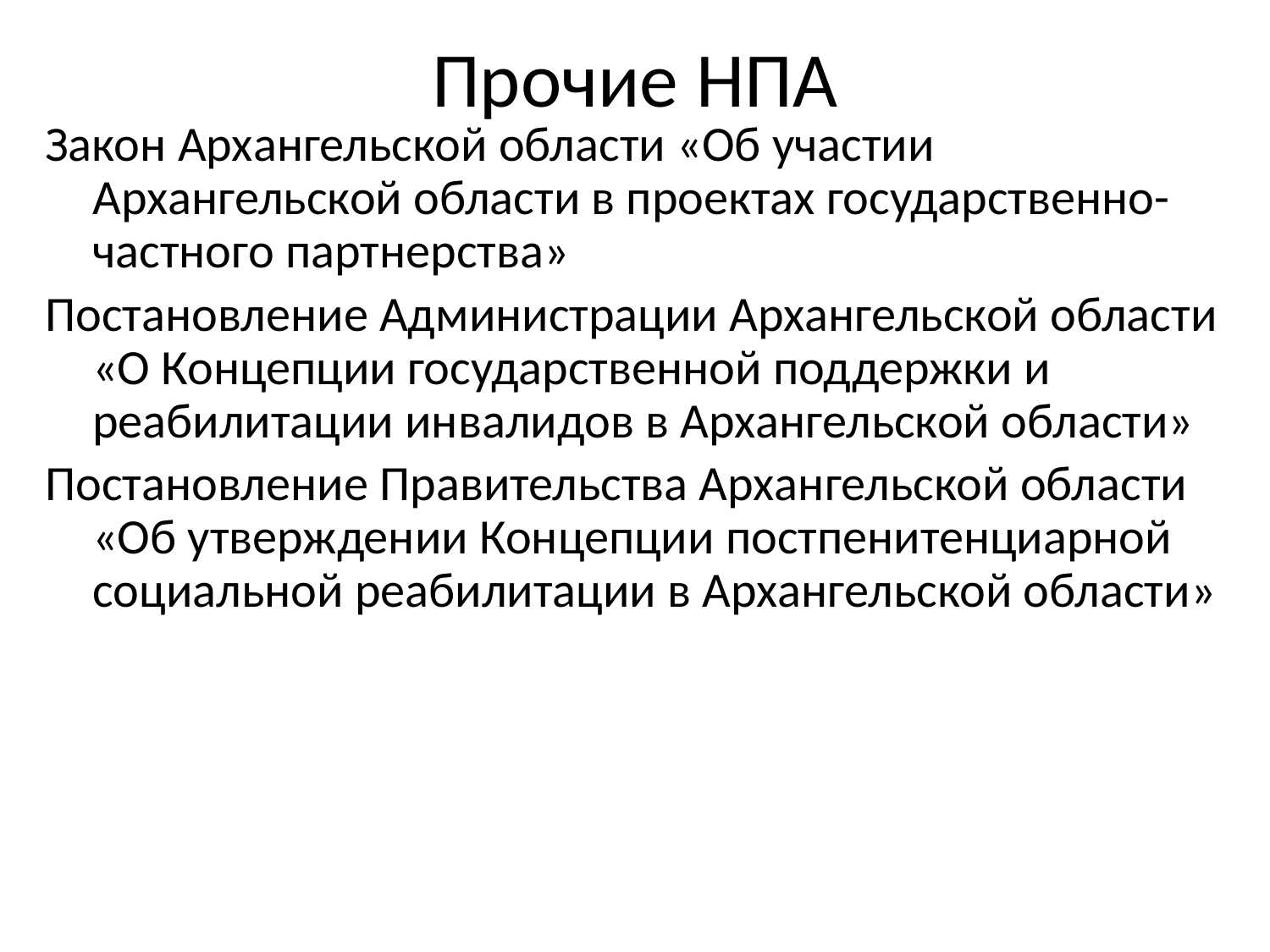

Прочие НПА
Закон Архангельской области «Об участии Архангельской области в проектах государственно-частного партнерства»
Постановление Администрации Архангельской области «О Концепции государственной поддержки и реабилитации инвалидов в Архангельской области»
Постановление Правительства Архангельской области «Об утверждении Концепции постпенитенциарной социальной реабилитации в Архангельской области»